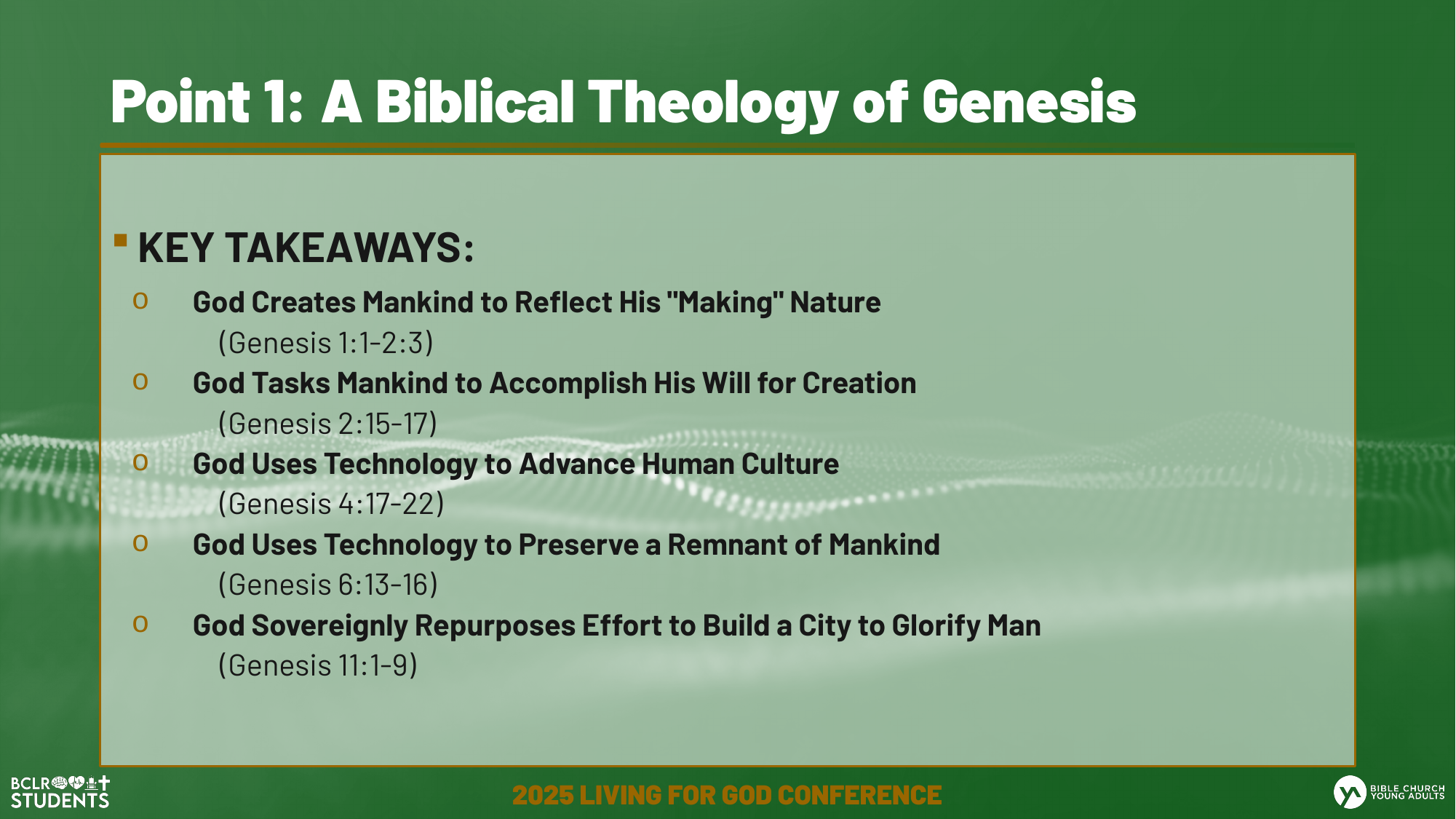

# Point 1: A Biblical Theology of Genesis

KEY TAKEAWAYS:
God Creates Mankind to Reflect His "Making" Nature
(Genesis 1:1-2:3)
God Tasks Mankind to Accomplish His Will for Creation
(Genesis 2:15-17)
God Uses Technology to Advance Human Culture
(Genesis 4:17-22)
God Uses Technology to Preserve a Remnant of Mankind
(Genesis 6:13-16)
God Sovereignly Repurposes Effort to Build a City to Glorify Man
(Genesis 11:1-9)